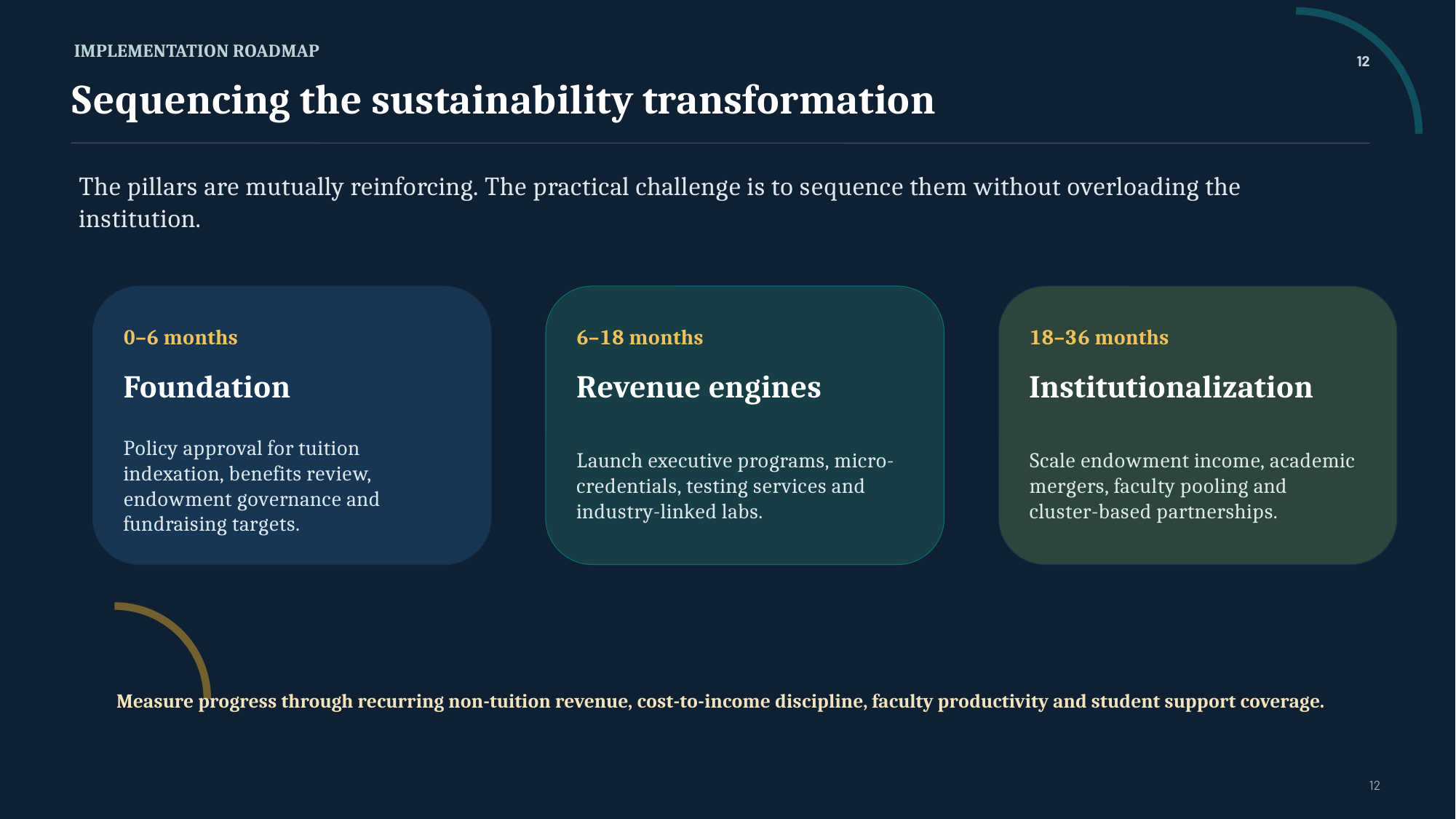

IMPLEMENTATION ROADMAP
12
Sequencing the sustainability transformation

The pillars are mutually reinforcing. The practical challenge is to sequence them without overloading the institution.

0–6 months
6–18 months
18–36 months
Foundation
Revenue engines
Institutionalization
Policy approval for tuition indexation, benefits review, endowment governance and fundraising targets.
Launch executive programs, micro-credentials, testing services and industry-linked labs.
Scale endowment income, academic mergers, faculty pooling and cluster-based partnerships.

Measure progress through recurring non-tuition revenue, cost-to-income discipline, faculty productivity and student support coverage.
12